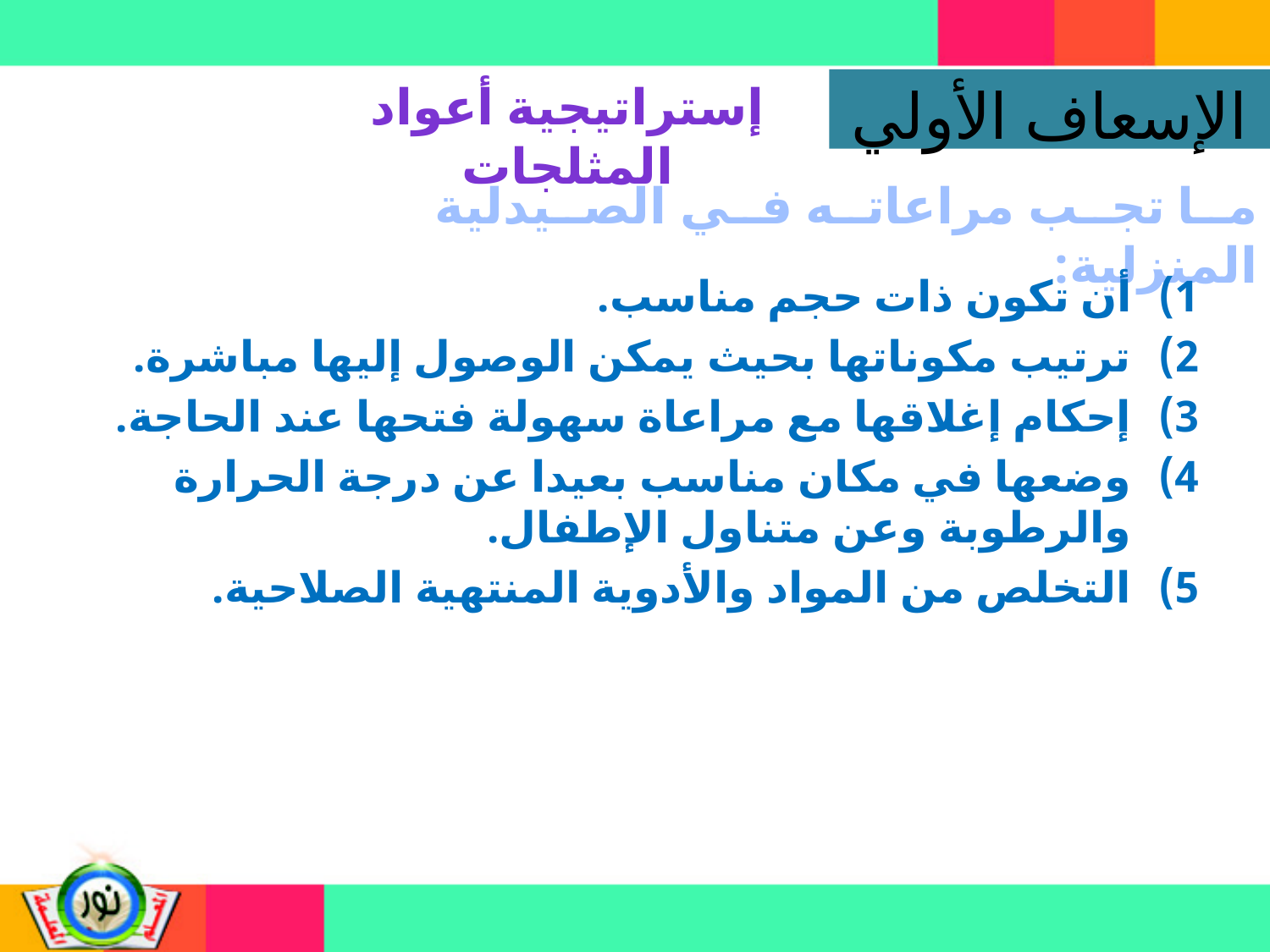

إستراتيجية أعواد المثلجات
الإسعاف الأولي
ما تجب مراعاته في الصيدلية المنزلية:

أن تكون ذات حجم مناسب.
ترتيب مكوناتها بحيث يمكن الوصول إليها مباشرة.
إحكام إغلاقها مع مراعاة سهولة فتحها عند الحاجة.
وضعها في مكان مناسب بعيدا عن درجة الحرارة والرطوبة وعن متناول الإطفال.
التخلص من المواد والأدوية المنتهية الصلاحية.